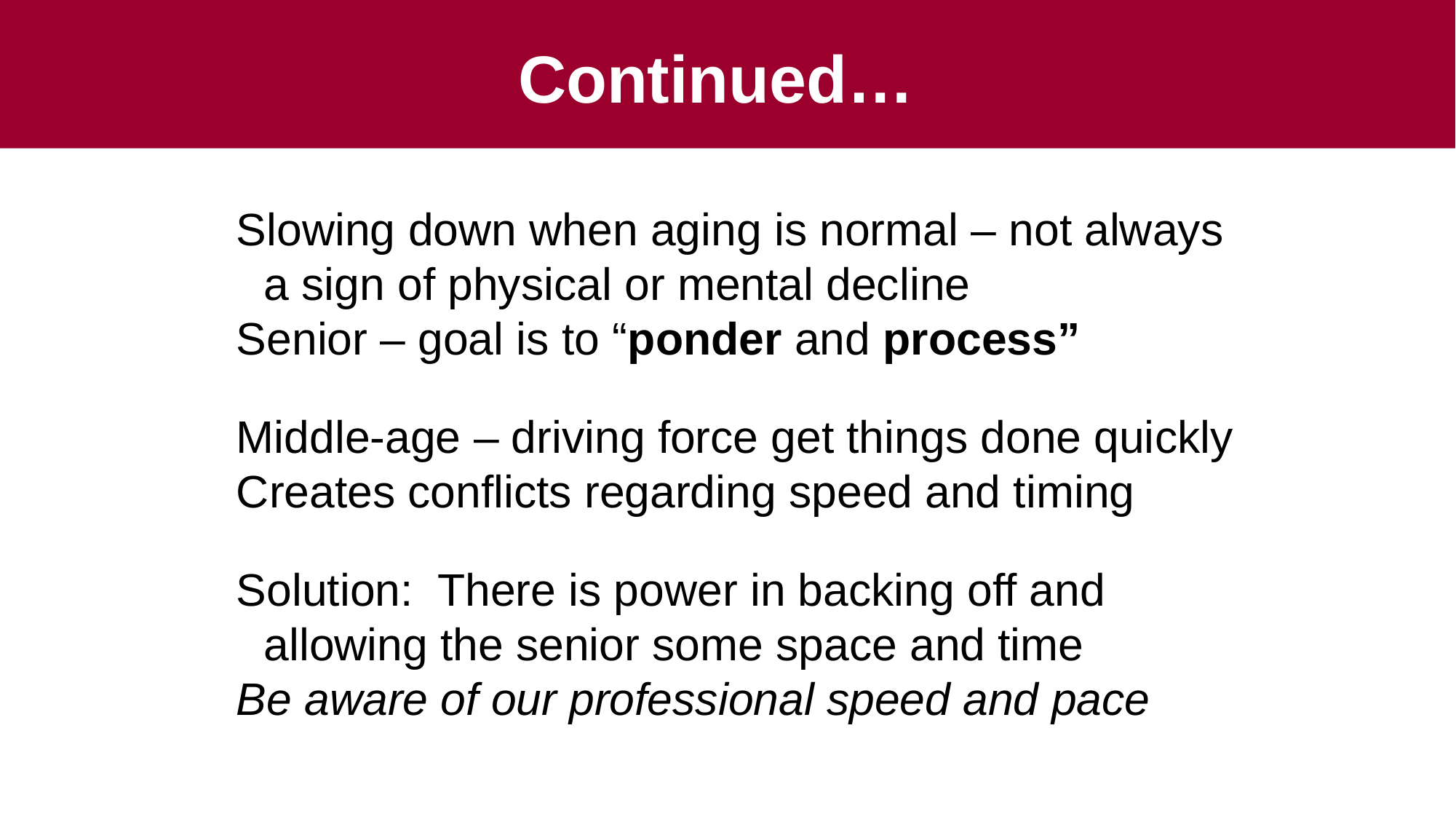

15
Copyright 2020
Continued…
Slowing down when aging is normal – not always a sign of physical or mental decline
Senior – goal is to “ponder and process”

Middle-age – driving force get things done quickly
Creates conflicts regarding speed and timing

Solution:  There is power in backing off and allowing the senior some space and time
Be aware of our professional speed and pace